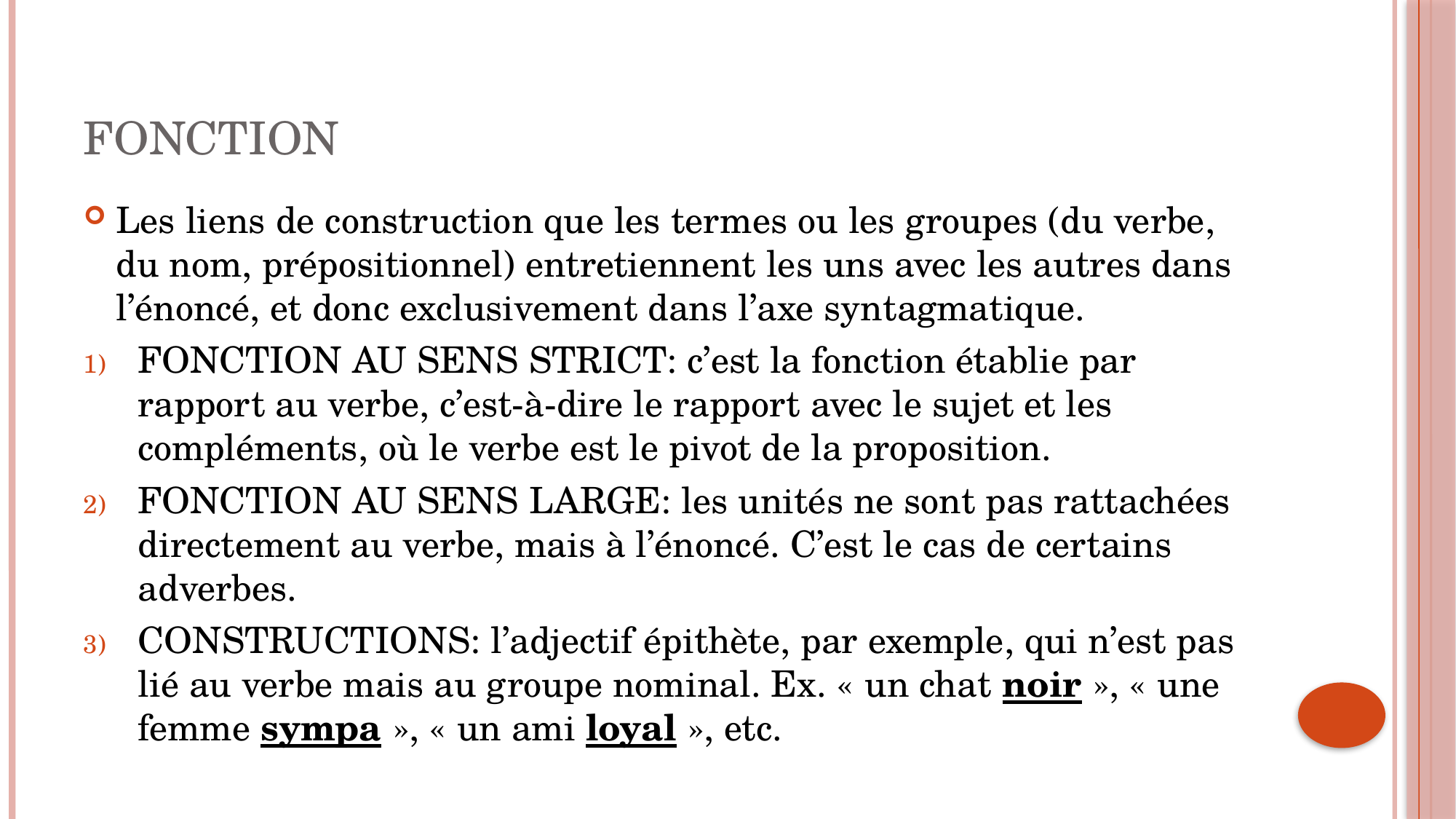

# Fonction
Les liens de construction que les termes ou les groupes (du verbe, du nom, prépositionnel) entretiennent les uns avec les autres dans l’énoncé, et donc exclusivement dans l’axe syntagmatique.
FONCTION AU SENS STRICT: c’est la fonction établie par rapport au verbe, c’est-à-dire le rapport avec le sujet et les compléments, où le verbe est le pivot de la proposition.
FONCTION AU SENS LARGE: les unités ne sont pas rattachées directement au verbe, mais à l’énoncé. C’est le cas de certains adverbes.
CONSTRUCTIONS: l’adjectif épithète, par exemple, qui n’est pas lié au verbe mais au groupe nominal. Ex. « un chat noir », « une femme sympa », « un ami loyal », etc.